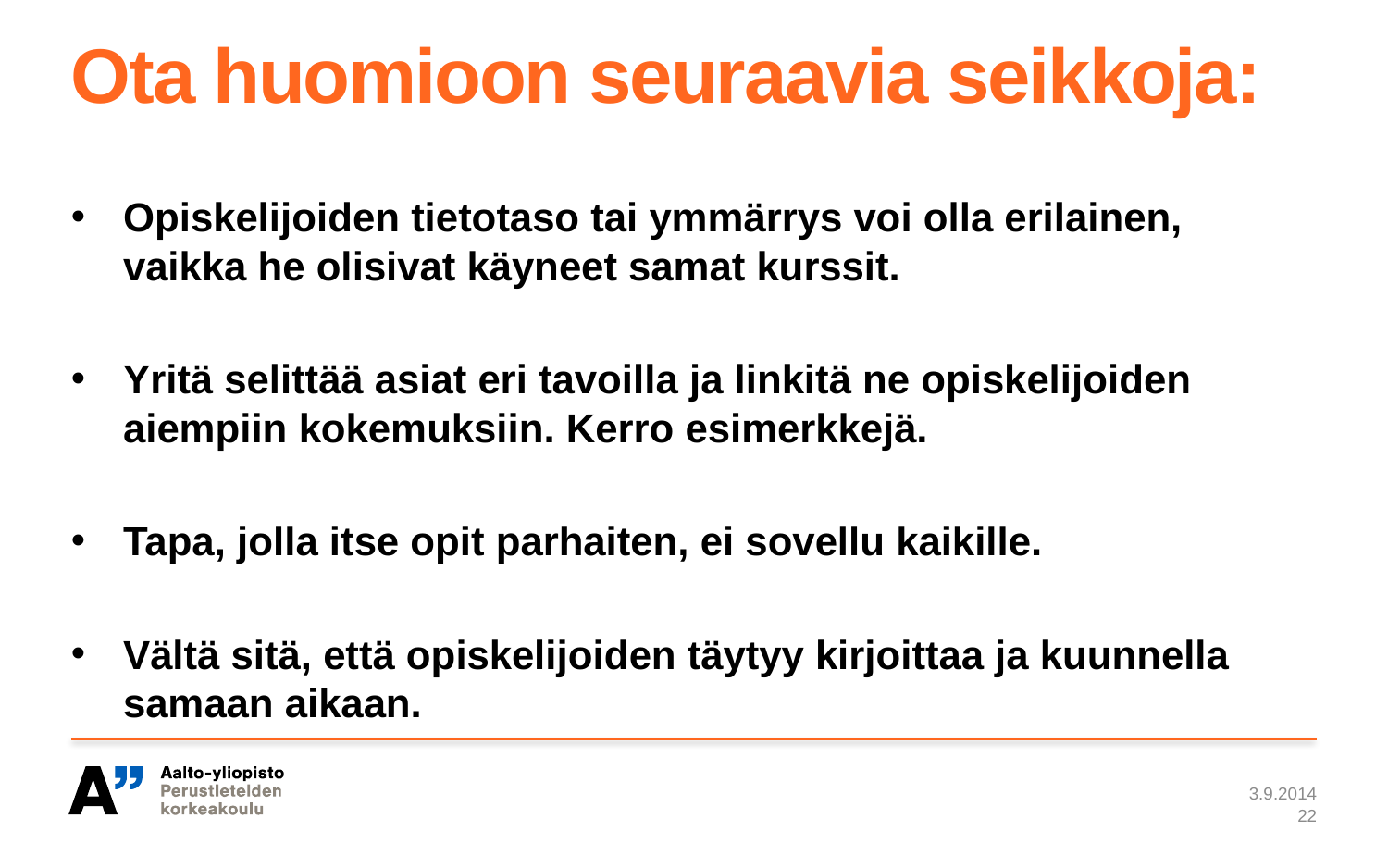

# Ota huomioon seuraavia seikkoja:
Opiskelijoiden tietotaso tai ymmärrys voi olla erilainen, vaikka he olisivat käyneet samat kurssit.

Yritä selittää asiat eri tavoilla ja linkitä ne opiskelijoiden   aiempiin kokemuksiin. Kerro esimerkkejä.

Tapa, jolla itse opit parhaiten, ei sovellu kaikille.

Vältä sitä, että opiskelijoiden täytyy kirjoittaa ja kuunnella samaan aikaan.

3.9.2014
22